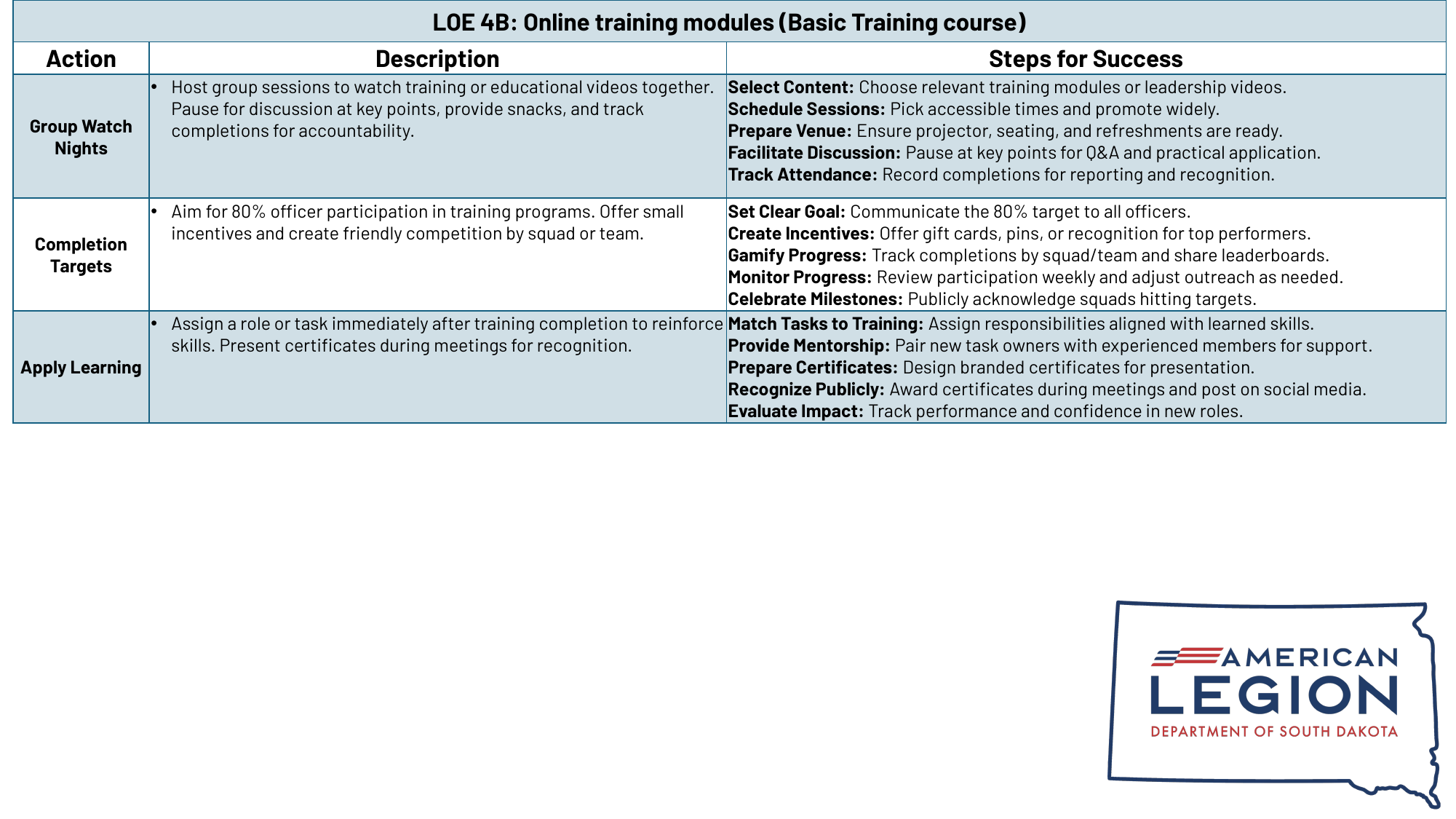

| LOE 4B: Online training modules (Basic Training course) |  |  |
| --- | --- | --- |
| Action | Description | Steps for Success |
| Group Watch Nights | Host group sessions to watch training or educational videos together. Pause for discussion at key points, provide snacks, and track completions for accountability. | Select Content: Choose relevant training modules or leadership videos. Schedule Sessions: Pick accessible times and promote widely. Prepare Venue: Ensure projector, seating, and refreshments are ready. Facilitate Discussion: Pause at key points for Q&A and practical application. Track Attendance: Record completions for reporting and recognition. |
| Completion Targets | Aim for 80% officer participation in training programs. Offer small incentives and create friendly competition by squad or team. | Set Clear Goal: Communicate the 80% target to all officers. Create Incentives: Offer gift cards, pins, or recognition for top performers. Gamify Progress: Track completions by squad/team and share leaderboards. Monitor Progress: Review participation weekly and adjust outreach as needed. Celebrate Milestones: Publicly acknowledge squads hitting targets. |
| Apply Learning | Assign a role or task immediately after training completion to reinforce skills. Present certificates during meetings for recognition. | Match Tasks to Training: Assign responsibilities aligned with learned skills. Provide Mentorship: Pair new task owners with experienced members for support. Prepare Certificates: Design branded certificates for presentation. Recognize Publicly: Award certificates during meetings and post on social media. Evaluate Impact: Track performance and confidence in new roles. |